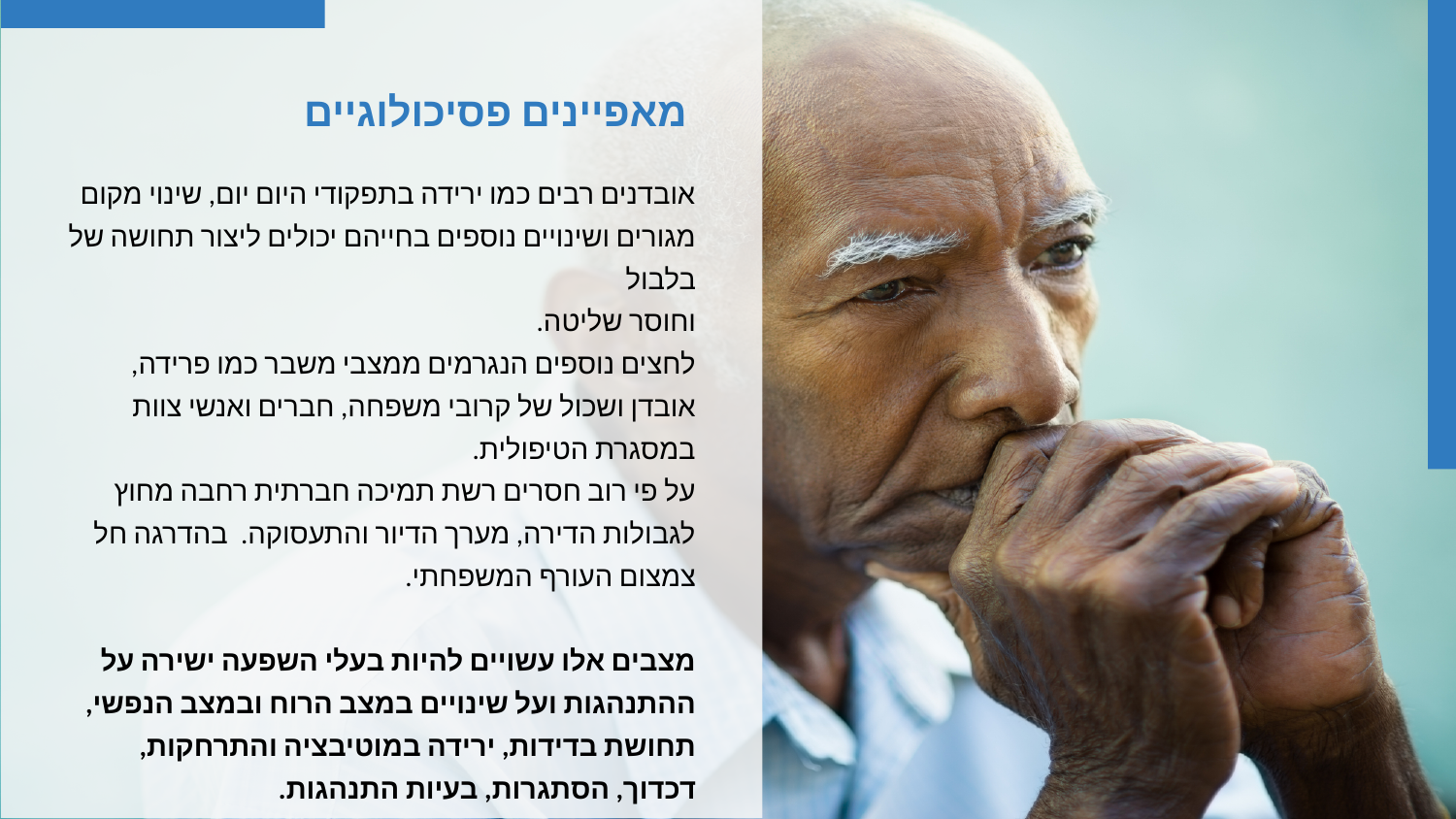

מאפיינים פסיכולוגיים
אובדנים רבים כמו ירידה בתפקודי היום יום, שינוי מקום מגורים ושינויים נוספים בחייהם יכולים ליצור תחושה של בלבול
וחוסר שליטה.
לחצים נוספים הנגרמים ממצבי משבר כמו פרידה, אובדן ושכול של קרובי משפחה, חברים ואנשי צוות במסגרת הטיפולית.
על פי רוב חסרים רשת תמיכה חברתית רחבה מחוץ לגבולות הדירה, מערך הדיור והתעסוקה.  בהדרגה חל צמצום העורף המשפחתי.

מצבים אלו עשויים להיות בעלי השפעה ישירה על ההתנהגות ועל שינויים במצב הרוח ובמצב הנפשי, תחושת בדידות, ירידה במוטיבציה והתרחקות, דכדוך, הסתגרות, בעיות התנהגות.